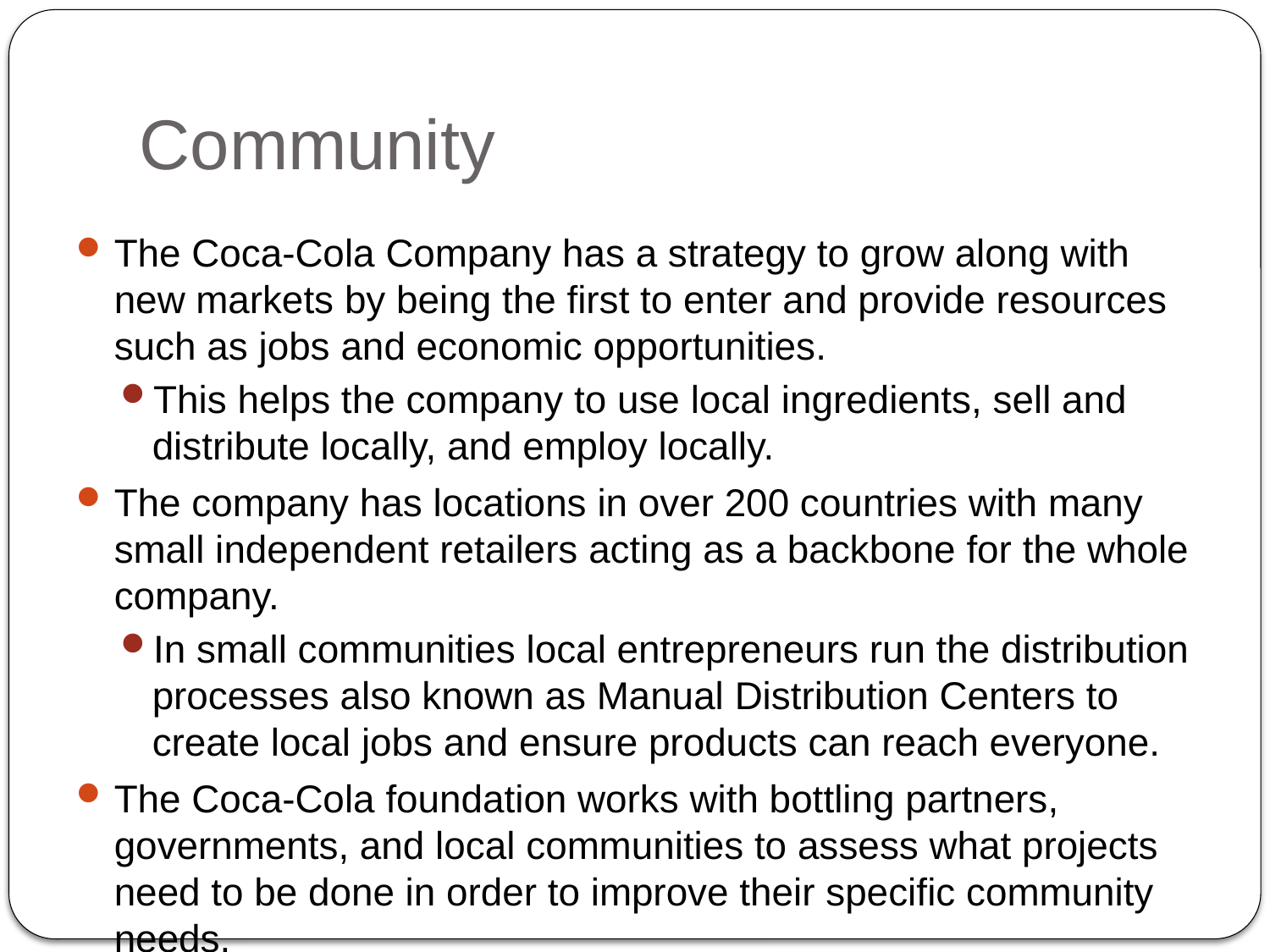

# Community
The Coca-Cola Company has a strategy to grow along with new markets by being the first to enter and provide resources such as jobs and economic opportunities.
This helps the company to use local ingredients, sell and distribute locally, and employ locally.
The company has locations in over 200 countries with many small independent retailers acting as a backbone for the whole company.
In small communities local entrepreneurs run the distribution processes also known as Manual Distribution Centers to create local jobs and ensure products can reach everyone.
The Coca-Cola foundation works with bottling partners, governments, and local communities to assess what projects need to be done in order to improve their specific community needs.